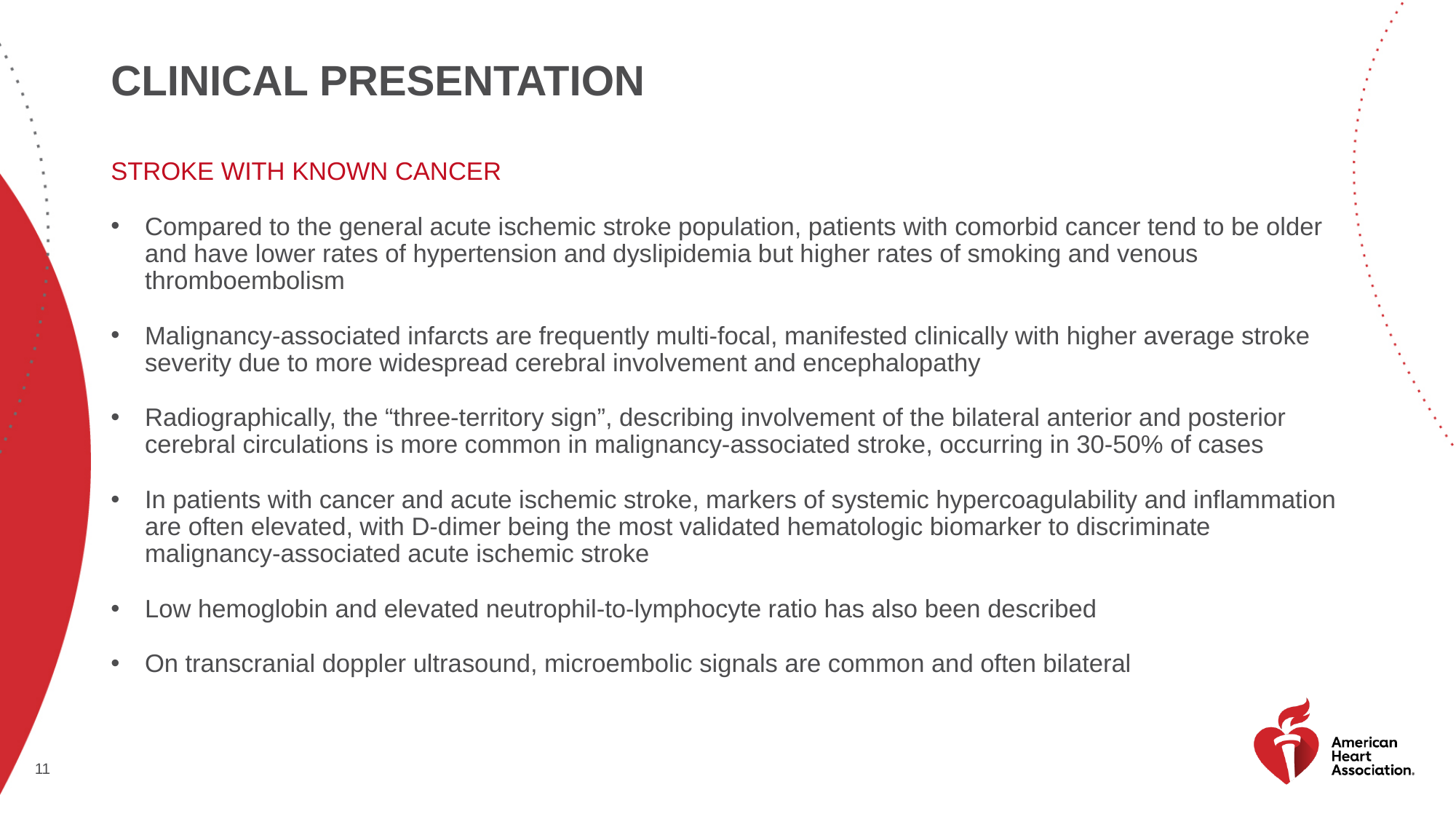

# Clinical presentation
Stroke with known cancer
Compared to the general acute ischemic stroke population, patients with comorbid cancer tend to be older and have lower rates of hypertension and dyslipidemia but higher rates of smoking and venous thromboembolism
Malignancy-associated infarcts are frequently multi-focal, manifested clinically with higher average stroke severity due to more widespread cerebral involvement and encephalopathy
Radiographically, the “three-territory sign”, describing involvement of the bilateral anterior and posterior cerebral circulations is more common in malignancy-associated stroke, occurring in 30-50% of cases
In patients with cancer and acute ischemic stroke, markers of systemic hypercoagulability and inflammation are often elevated, with D-dimer being the most validated hematologic biomarker to discriminate malignancy-associated acute ischemic stroke
Low hemoglobin and elevated neutrophil-to-lymphocyte ratio has also been described
On transcranial doppler ultrasound, microembolic signals are common and often bilateral